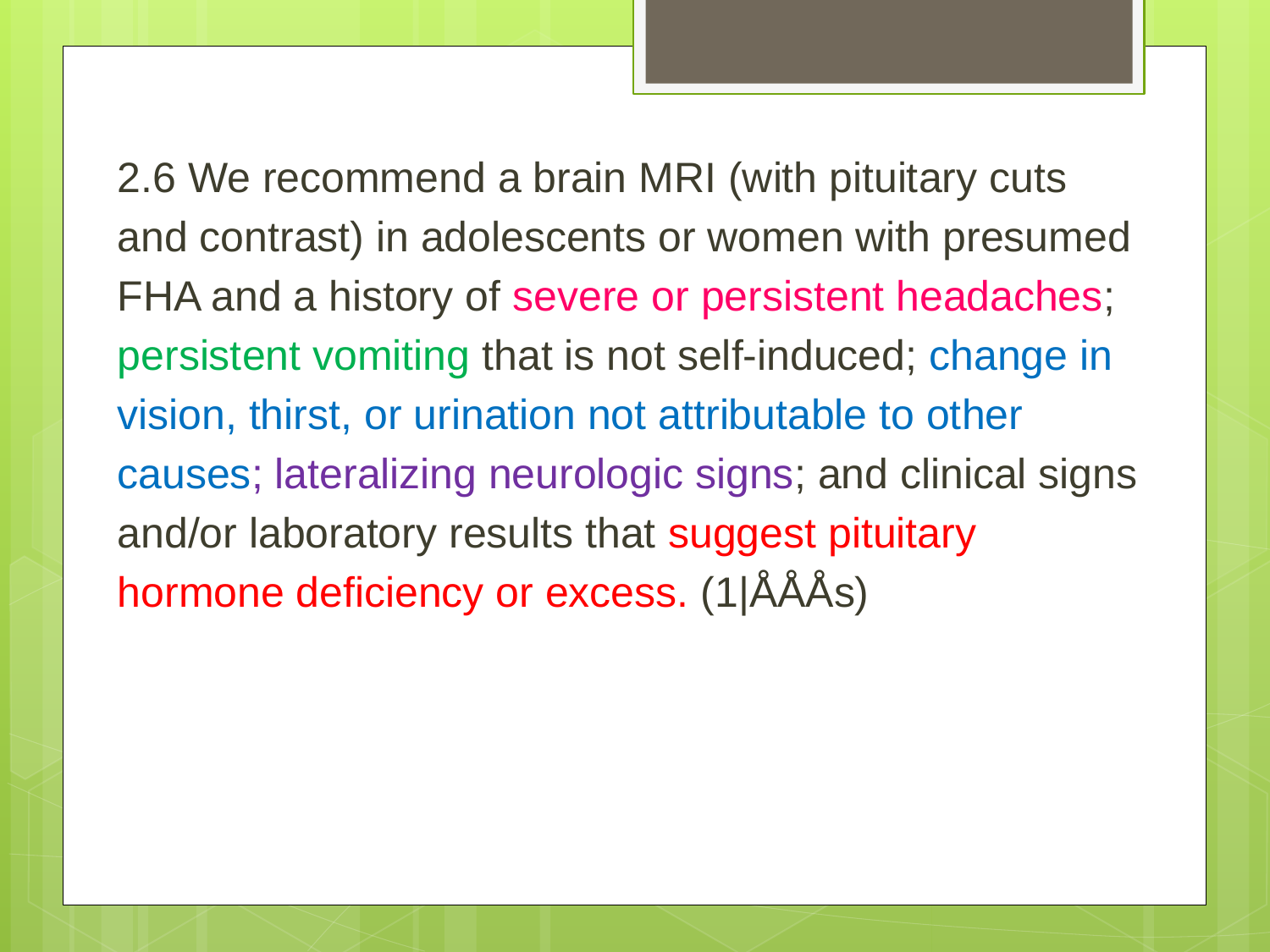

2.6 We recommend a brain MRI (with pituitary cuts
and contrast) in adolescents or women with presumed
FHA and a history of severe or persistent headaches;
persistent vomiting that is not self-induced; change in
vision, thirst, or urination not attributable to other
causes; lateralizing neurologic signs; and clinical signs
and/or laboratory results that suggest pituitary
hormone deficiency or excess. (1|ÅÅÅs)
#